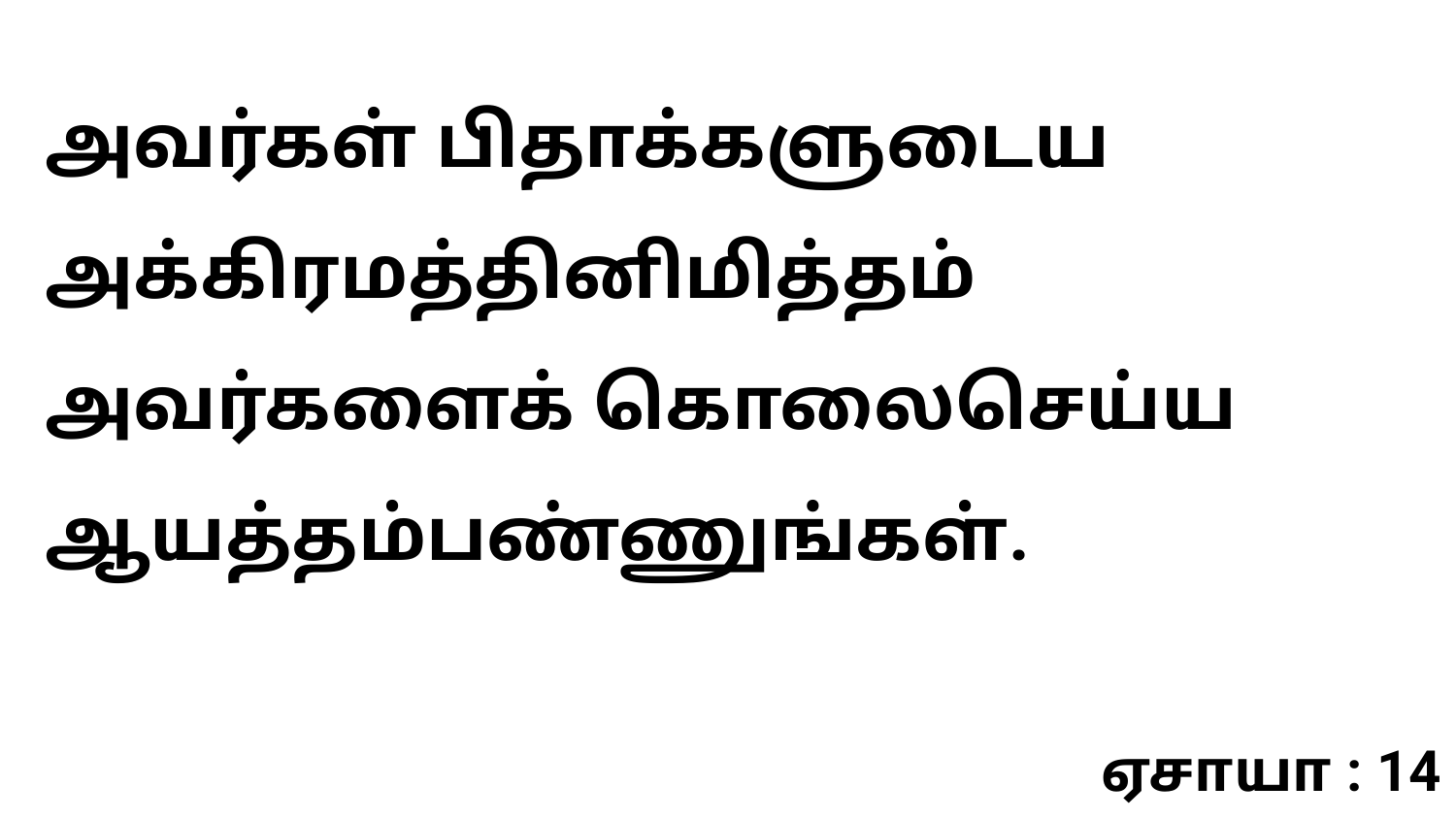

அவர்கள் பிதாக்களுடைய அக்கிரமத்தினிமித்தம் அவர்களைக் கொலைசெய்ய ஆயத்தம்பண்ணுங்கள்.
ஏசாயா : 14